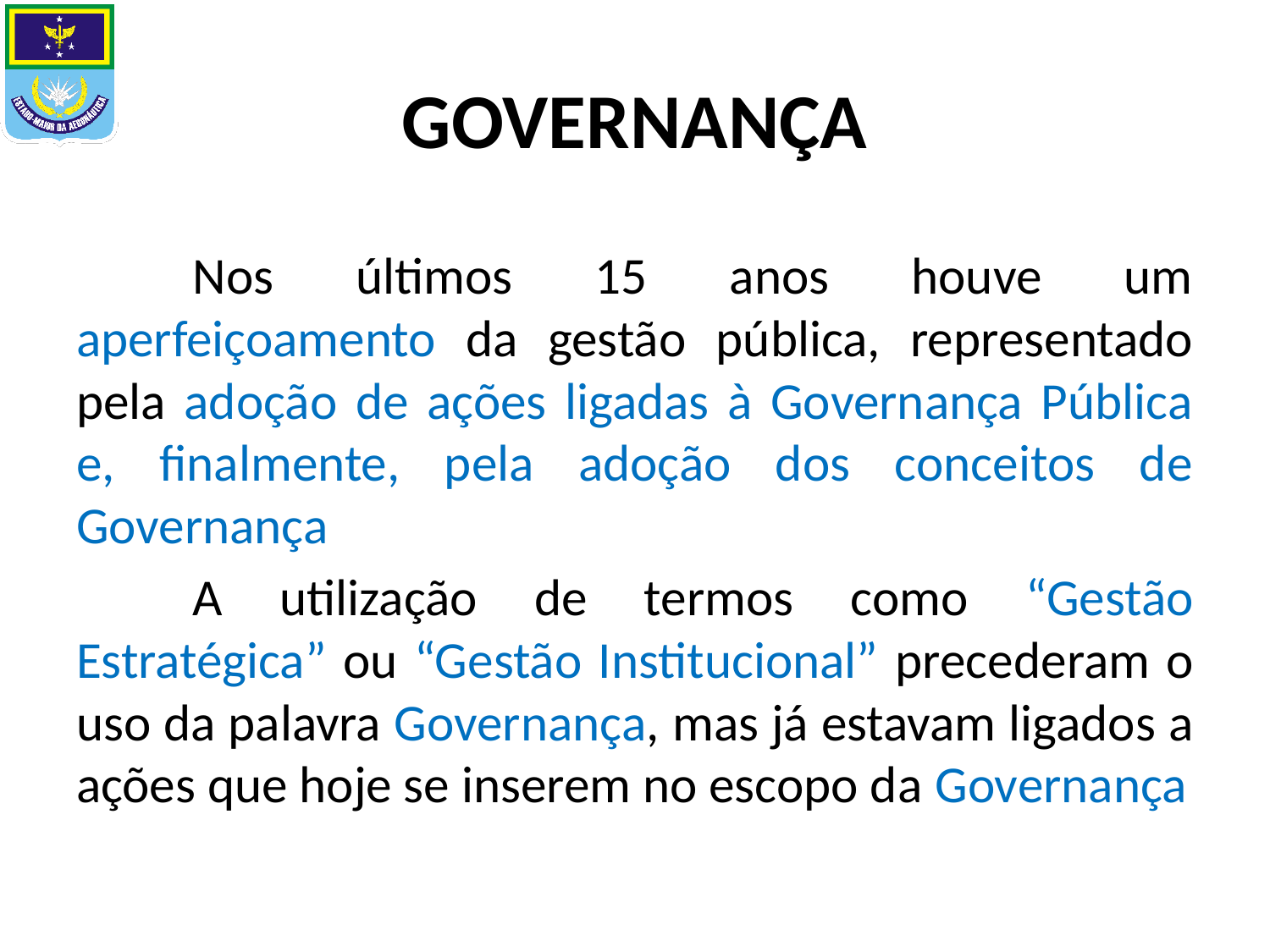

# GOVERNANÇA
	Nos últimos 15 anos houve um aperfeiçoamento da gestão pública, representado pela adoção de ações ligadas à Governança Pública e, finalmente, pela adoção dos conceitos de Governança
	A utilização de termos como “Gestão Estratégica” ou “Gestão Institucional” precederam o uso da palavra Governança, mas já estavam ligados a ações que hoje se inserem no escopo da Governança